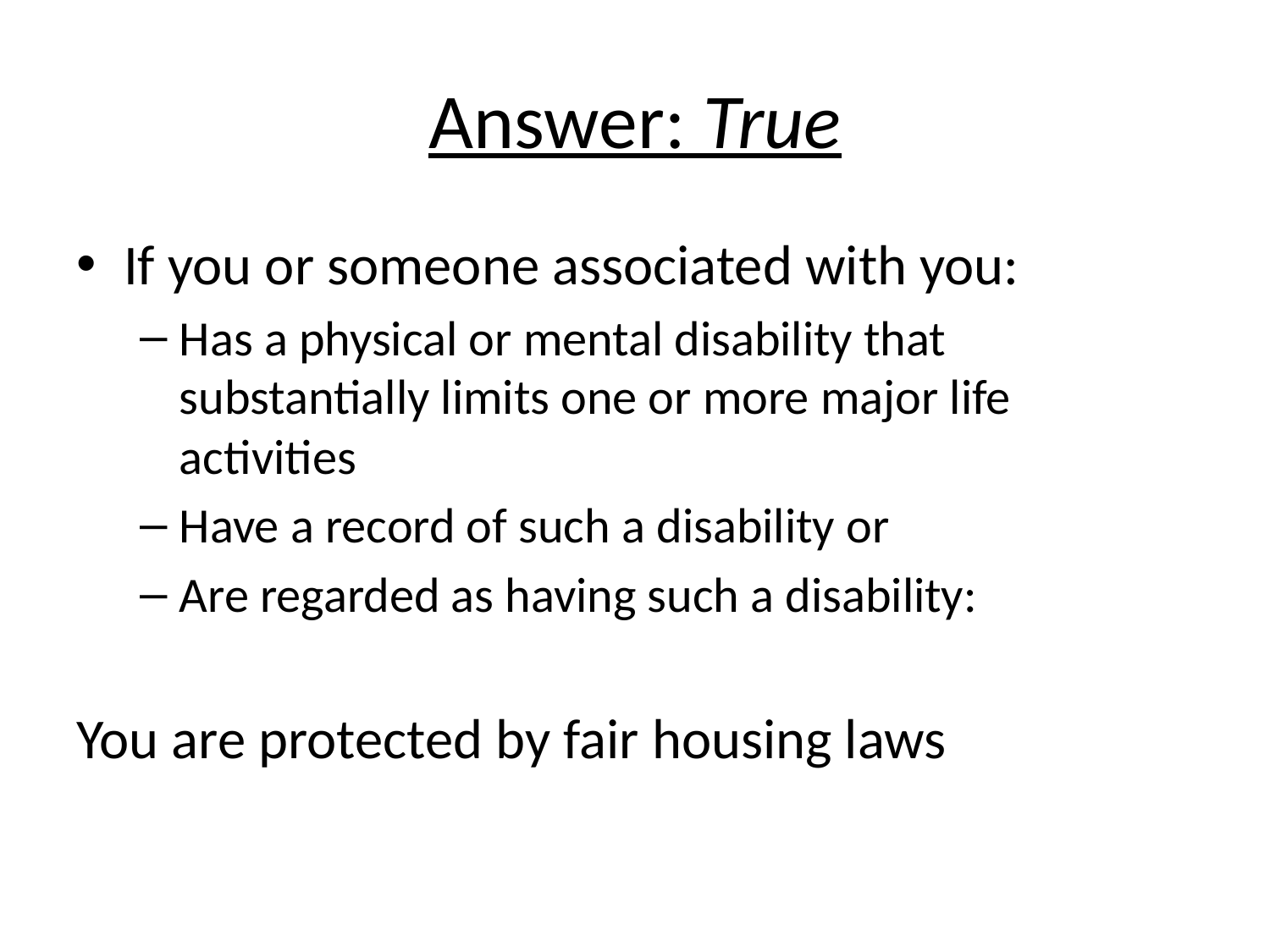

# Answer: True
If you or someone associated with you:
Has a physical or mental disability that substantially limits one or more major life activities
Have a record of such a disability or
Are regarded as having such a disability:

You are protected by fair housing laws